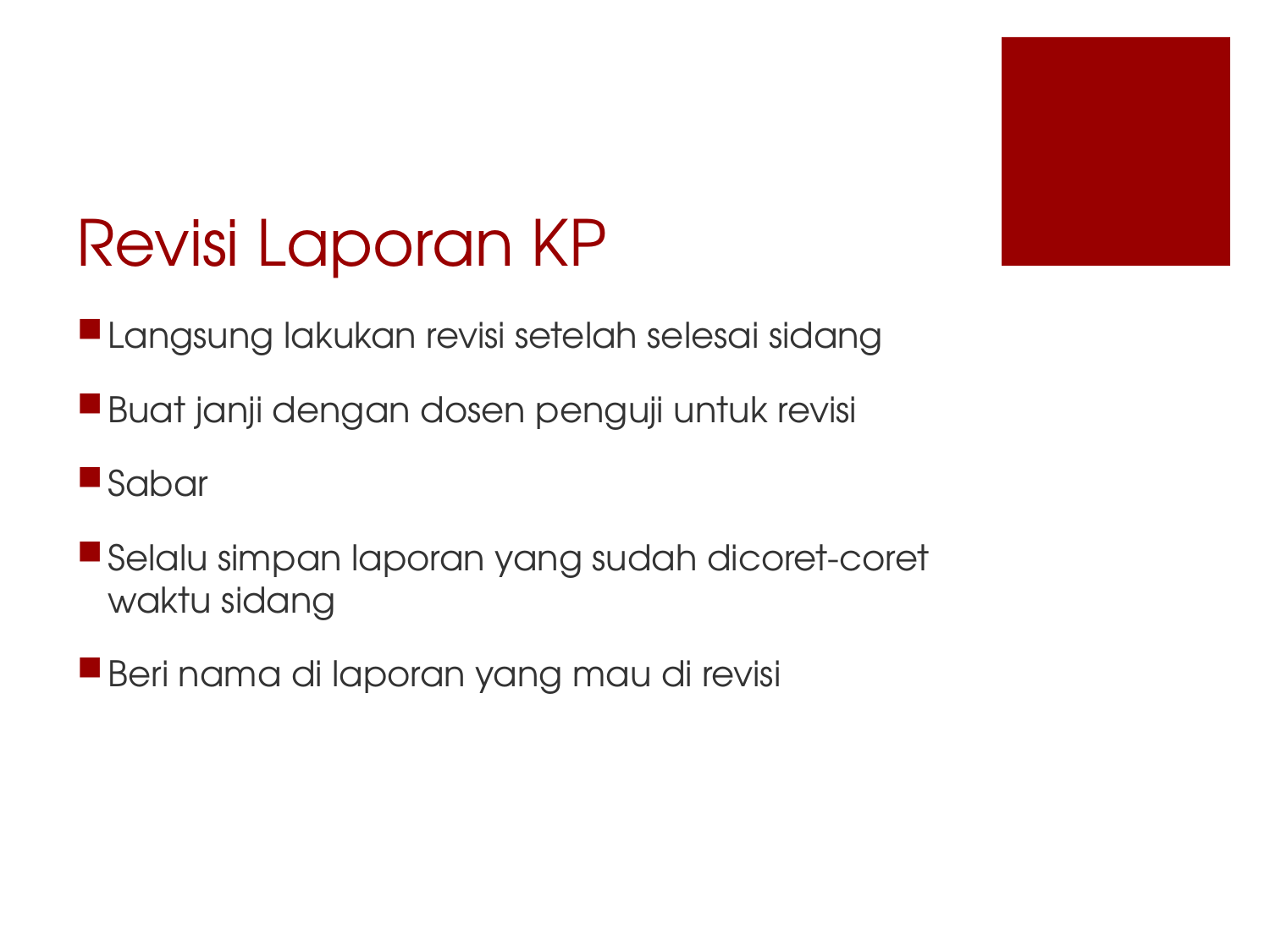

# Revisi Laporan KP
Langsung lakukan revisi setelah selesai sidang
Buat janji dengan dosen penguji untuk revisi
Sabar
Selalu simpan laporan yang sudah dicoret-coret waktu sidang
Beri nama di laporan yang mau di revisi